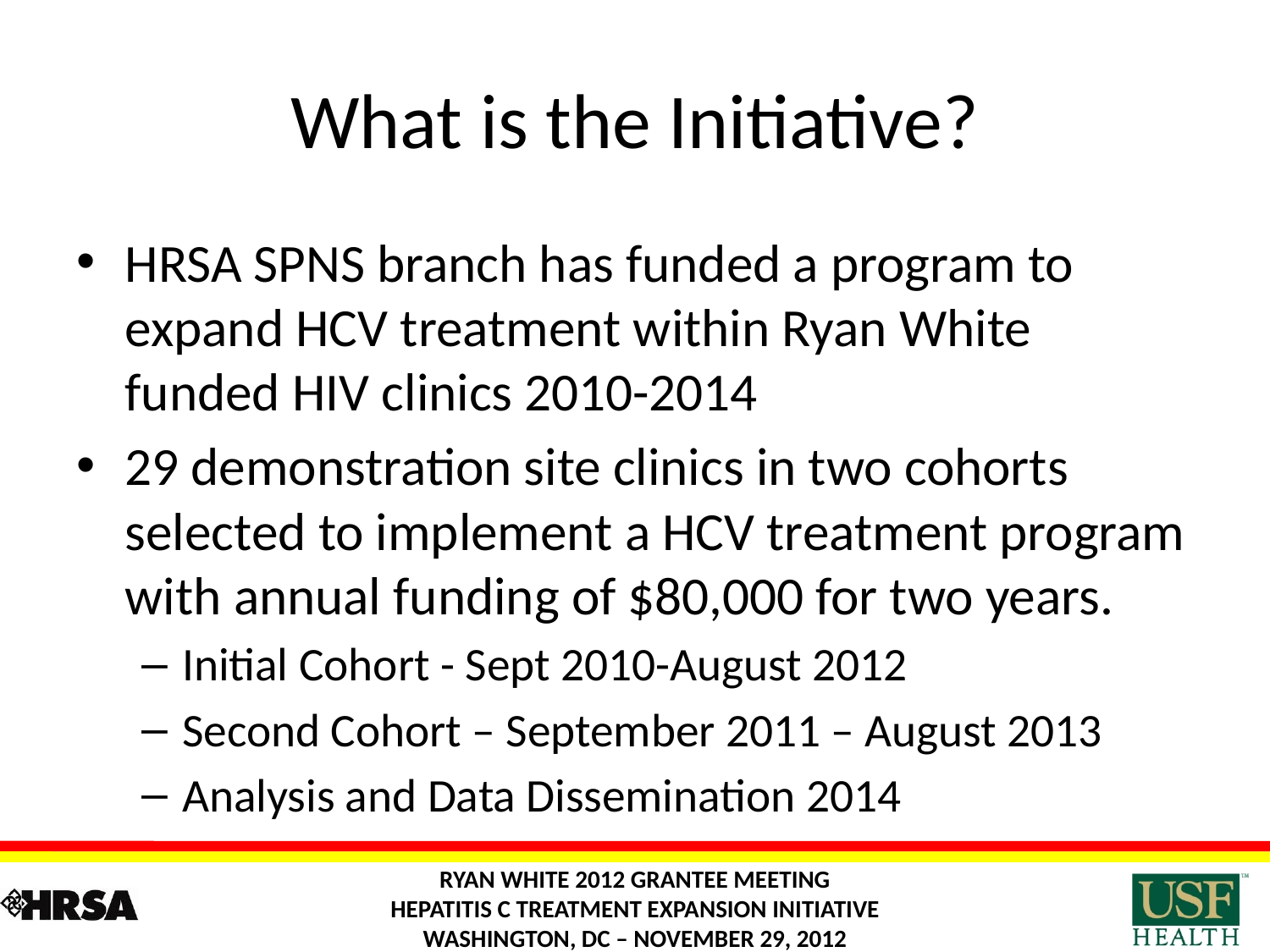

# What is the Initiative?
HRSA SPNS branch has funded a program to expand HCV treatment within Ryan White funded HIV clinics 2010-2014
29 demonstration site clinics in two cohorts selected to implement a HCV treatment program with annual funding of $80,000 for two years.
Initial Cohort - Sept 2010-August 2012
Second Cohort – September 2011 – August 2013
Analysis and Data Dissemination 2014